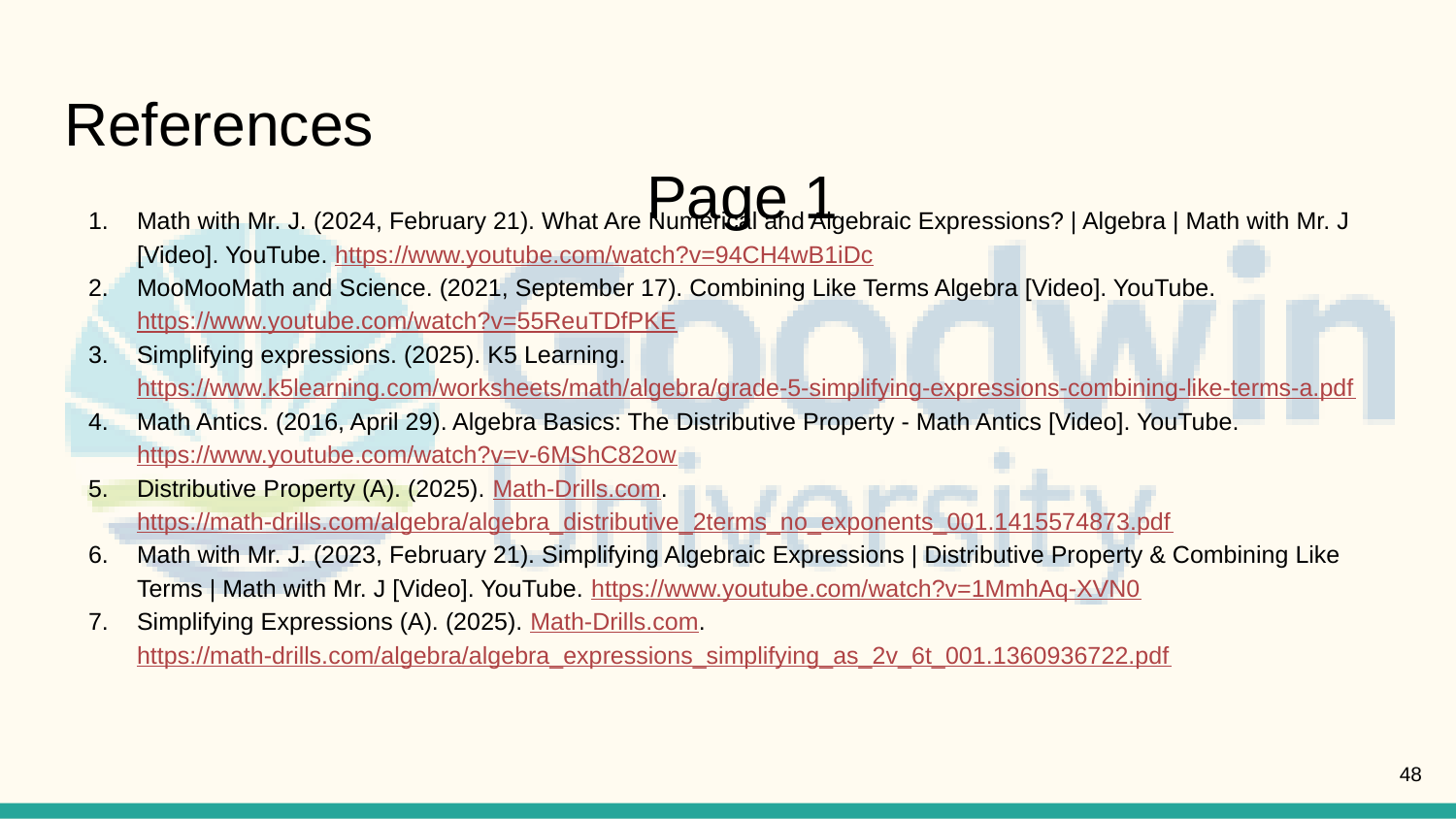

# References											Page 1
Math with Mr. J. (2024, February 21). What Are Numerical and Algebraic Expressions? | Algebra | Math with Mr. J [Video]. YouTube. https://www.youtube.com/watch?v=94CH4wB1iDc
MooMooMath and Science. (2021, September 17). Combining Like Terms Algebra [Video]. YouTube. https://www.youtube.com/watch?v=55ReuTDfPKE
Simplifying expressions. (2025). K5 Learning. https://www.k5learning.com/worksheets/math/algebra/grade-5-simplifying-expressions-combining-like-terms-a.pdf
Math Antics. (2016, April 29). Algebra Basics: The Distributive Property - Math Antics [Video]. YouTube. https://www.youtube.com/watch?v=v-6MShC82ow
Distributive Property (A). (2025). Math-Drills.com. https://math-drills.com/algebra/algebra_distributive_2terms_no_exponents_001.1415574873.pdf
Math with Mr. J. (2023, February 21). Simplifying Algebraic Expressions | Distributive Property & Combining Like Terms | Math with Mr. J [Video]. YouTube. https://www.youtube.com/watch?v=1MmhAq-XVN0
Simplifying Expressions (A). (2025). Math-Drills.com. https://math-drills.com/algebra/algebra_expressions_simplifying_as_2v_6t_001.1360936722.pdf
48